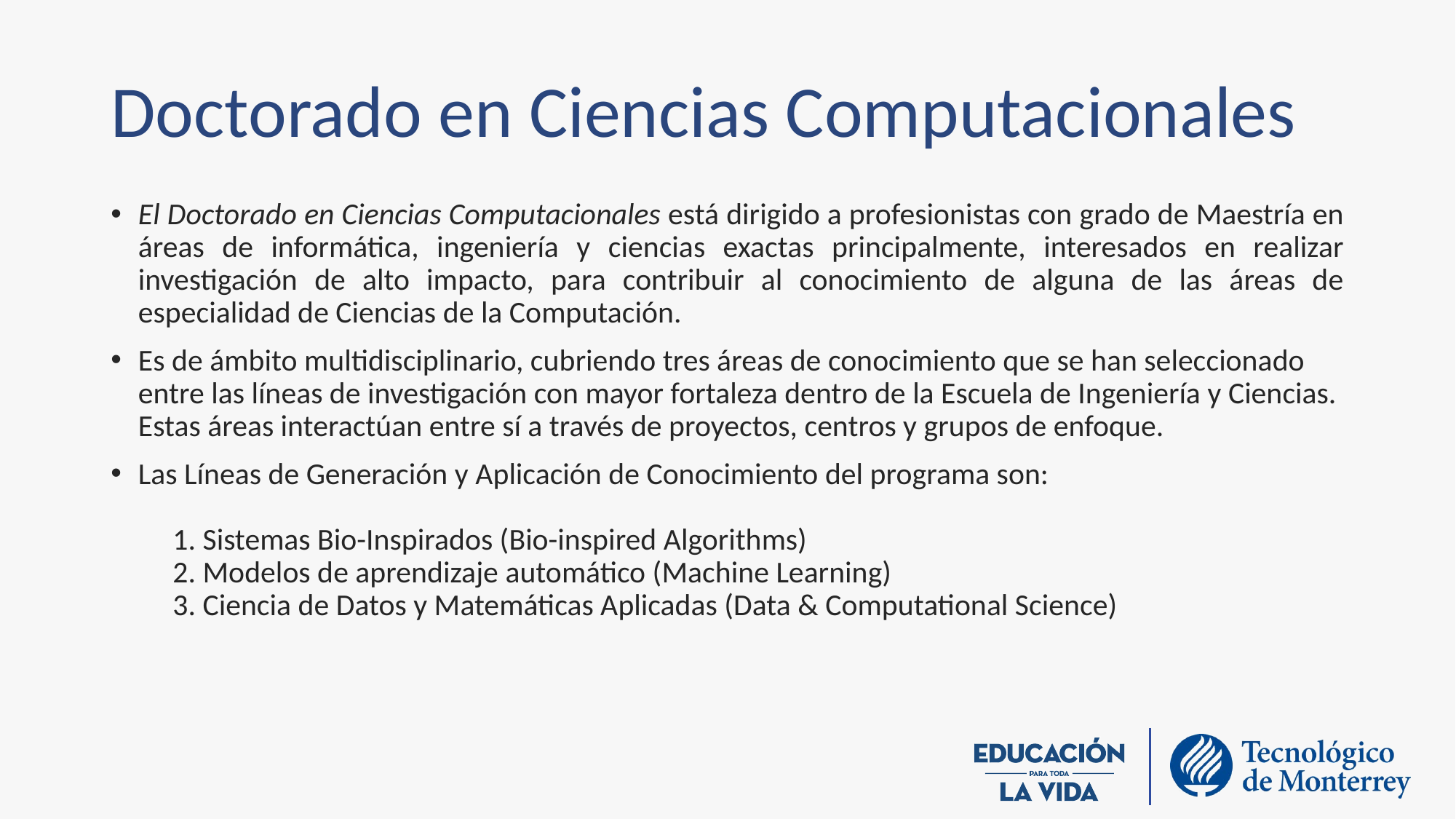

# Doctorado en Ciencias Computacionales
El Doctorado en Ciencias Computacionales está dirigido a profesionistas con grado de Maestría en áreas de informática, ingeniería y ciencias exactas principalmente, interesados en realizar investigación de alto impacto, para contribuir al conocimiento de alguna de las áreas de especialidad de Ciencias de la Computación.
Es de ámbito multidisciplinario, cubriendo tres áreas de conocimiento que se han seleccionado entre las líneas de investigación con mayor fortaleza dentro de la Escuela de Ingeniería y Ciencias. Estas áreas interactúan entre sí a través de proyectos, centros y grupos de enfoque.
Las Líneas de Generación y Aplicación de Conocimiento del programa son: 
     1. Sistemas Bio-Inspirados (Bio-inspired Algorithms)
     2. Modelos de aprendizaje automático (Machine Learning)
     3. Ciencia de Datos y Matemáticas Aplicadas (Data & Computational Science)